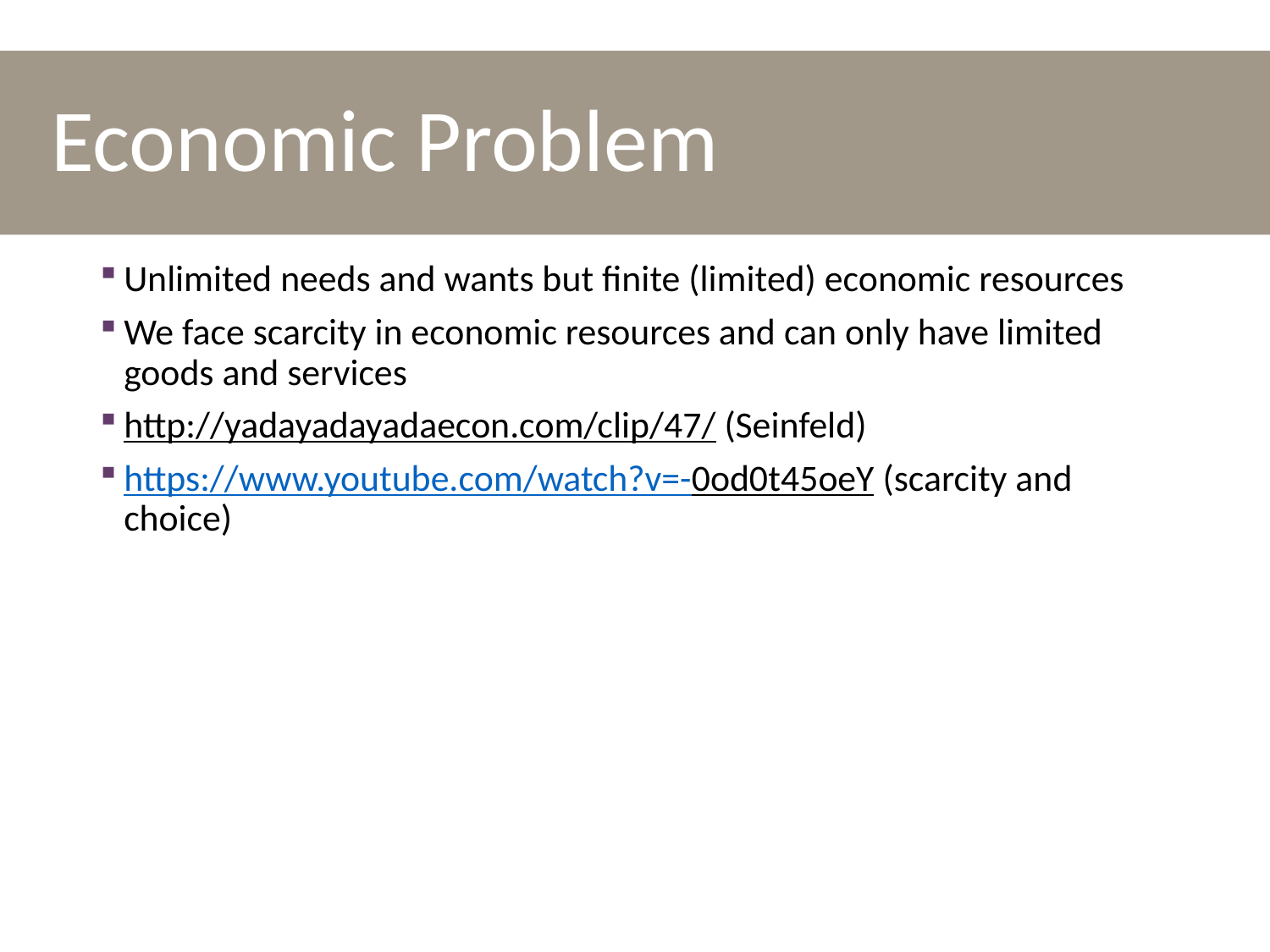

# Economic Problem
Unlimited needs and wants but finite (limited) economic resources
We face scarcity in economic resources and can only have limited goods and services
http://yadayadayadaecon.com/clip/47/ (Seinfeld)
https://www.youtube.com/watch?v=-0od0t45oeY (scarcity and choice)